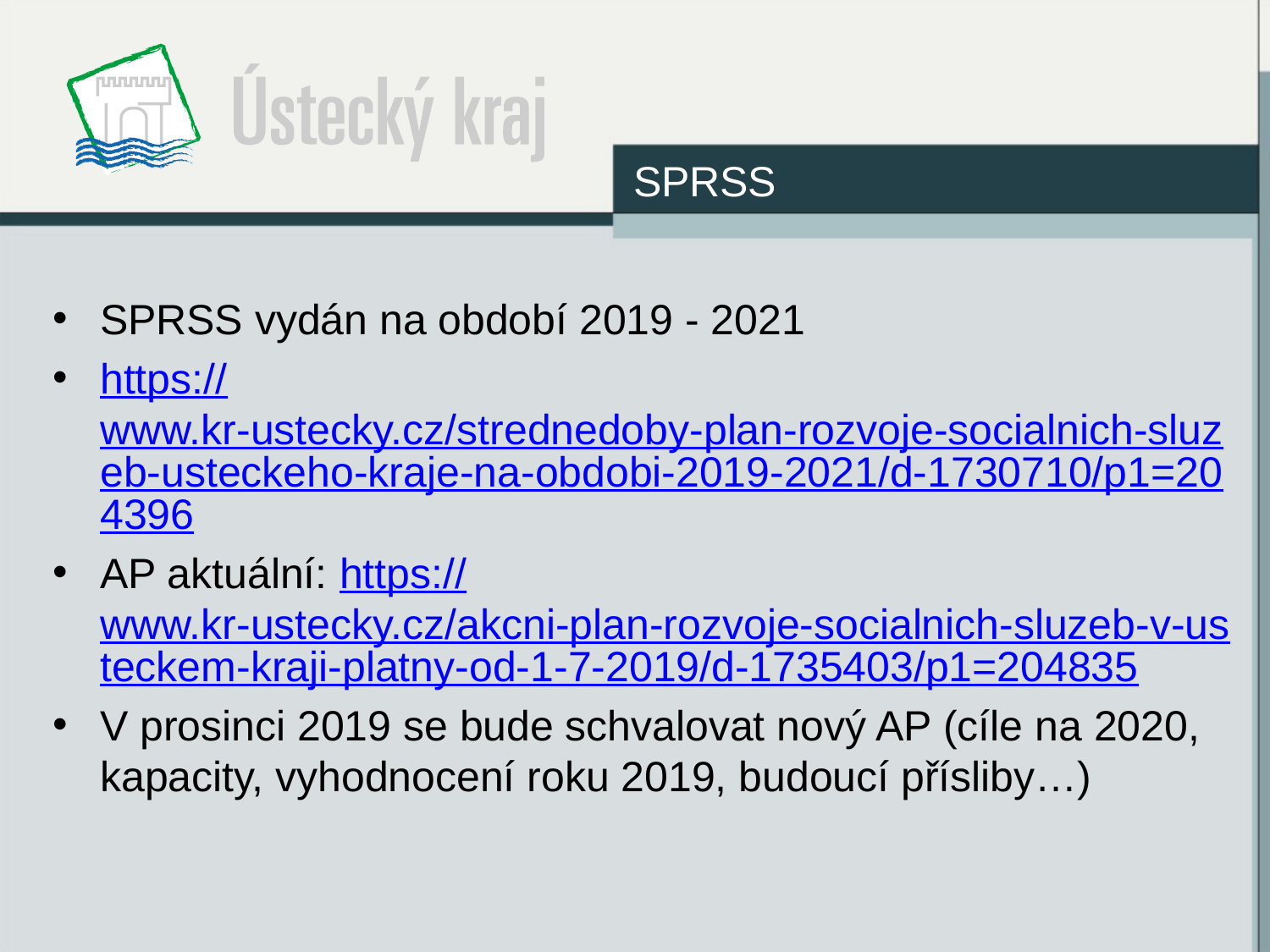

SPRSS
SPRSS vydán na období 2019 - 2021
https://www.kr-ustecky.cz/strednedoby-plan-rozvoje-socialnich-sluzeb-usteckeho-kraje-na-obdobi-2019-2021/d-1730710/p1=204396
AP aktuální: https://www.kr-ustecky.cz/akcni-plan-rozvoje-socialnich-sluzeb-v-usteckem-kraji-platny-od-1-7-2019/d-1735403/p1=204835
V prosinci 2019 se bude schvalovat nový AP (cíle na 2020, kapacity, vyhodnocení roku 2019, budoucí přísliby…)